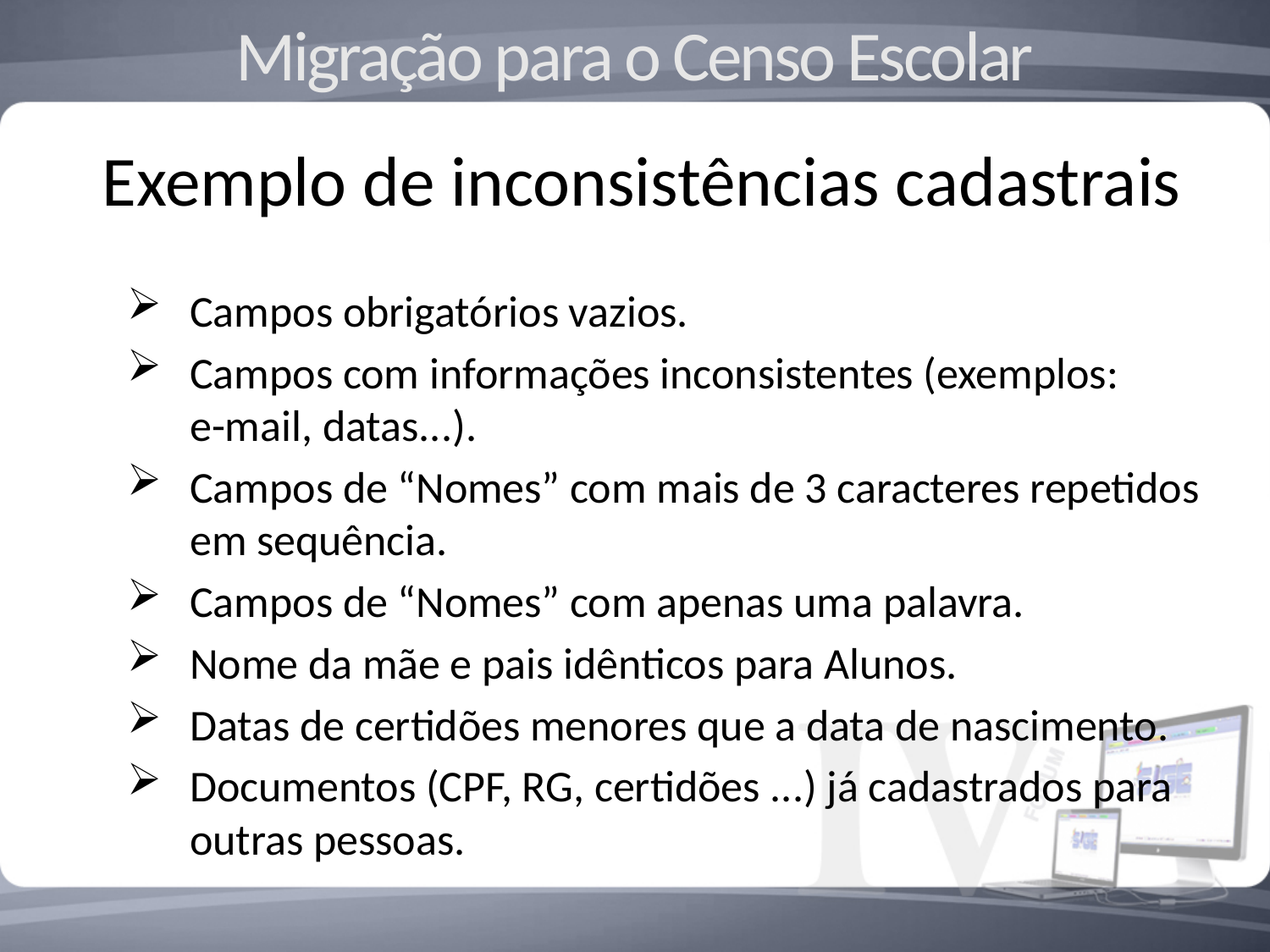

Migração para o Censo Escolar
Exemplo de inconsistências cadastrais

Campos obrigatórios vazios.
Campos com informações inconsistentes (exemplos:        e-mail, datas...).
Campos de “Nomes” com mais de 3 caracteres repetidos em sequência.
Campos de “Nomes” com apenas uma palavra.
Nome da mãe e pais idênticos para Alunos.
Datas de certidões menores que a data de nascimento.
Documentos (CPF, RG, certidões ...) já cadastrados para outras pessoas.